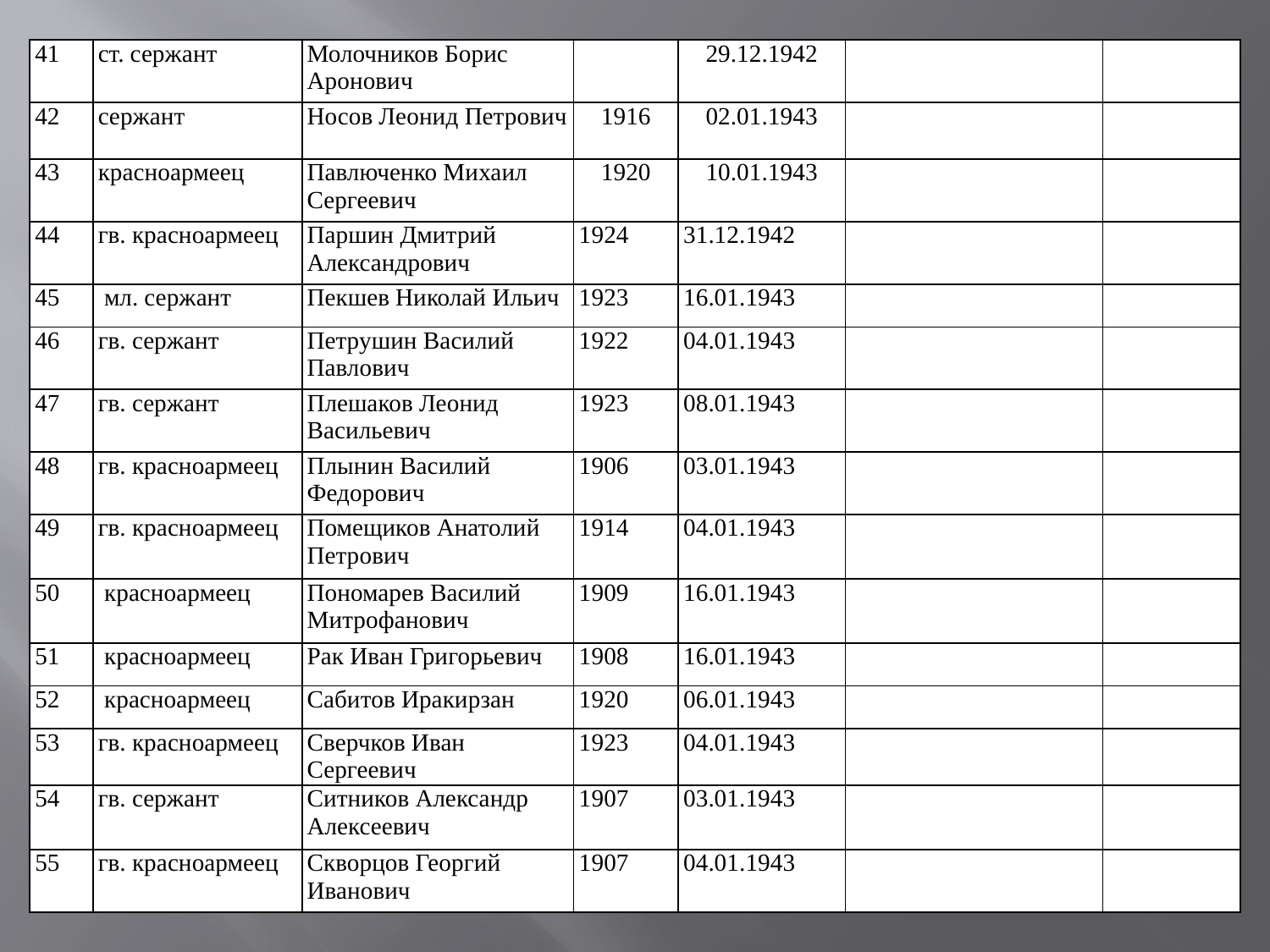

| 41 | ст. сержант | Молочников Борис Аронович |  | 29.12.1942 |  |  |
| --- | --- | --- | --- | --- | --- | --- |
| 42 | сержант | Носов Леонид Петрович | 1916 | 02.01.1943 |  |  |
| 43 | красноармеец | Павлюченко Михаил Сергеевич | 1920 | 10.01.1943 |  |  |
| 44 | гв. красноармеец | Паршин Дмитрий Александрович | 1924 | 31.12.1942 |  |  |
| 45 | мл. сержант | Пекшев Николай Ильич | 1923 | 16.01.1943 |  |  |
| 46 | гв. сержант | Петрушин Василий Павлович | 1922 | 04.01.1943 |  |  |
| 47 | гв. сержант | Плешаков Леонид Васильевич | 1923 | 08.01.1943 |  |  |
| 48 | гв. красноармеец | Плынин Василий Федорович | 1906 | 03.01.1943 |  |  |
| 49 | гв. красноармеец | Помещиков Анатолий Петрович | 1914 | 04.01.1943 |  |  |
| 50 | красноармеец | Пономарев Василий Митрофанович | 1909 | 16.01.1943 |  |  |
| 51 | красноармеец | Рак Иван Григорьевич | 1908 | 16.01.1943 |  |  |
| 52 | красноармеец | Сабитов Иракирзан | 1920 | 06.01.1943 |  |  |
| 53 | гв. красноармеец | Сверчков Иван Сергеевич | 1923 | 04.01.1943 |  |  |
| 54 | гв. сержант | Ситников Александр Алексеевич | 1907 | 03.01.1943 |  |  |
| 55 | гв. красноармеец | Скворцов Георгий Иванович | 1907 | 04.01.1943 |  |  |